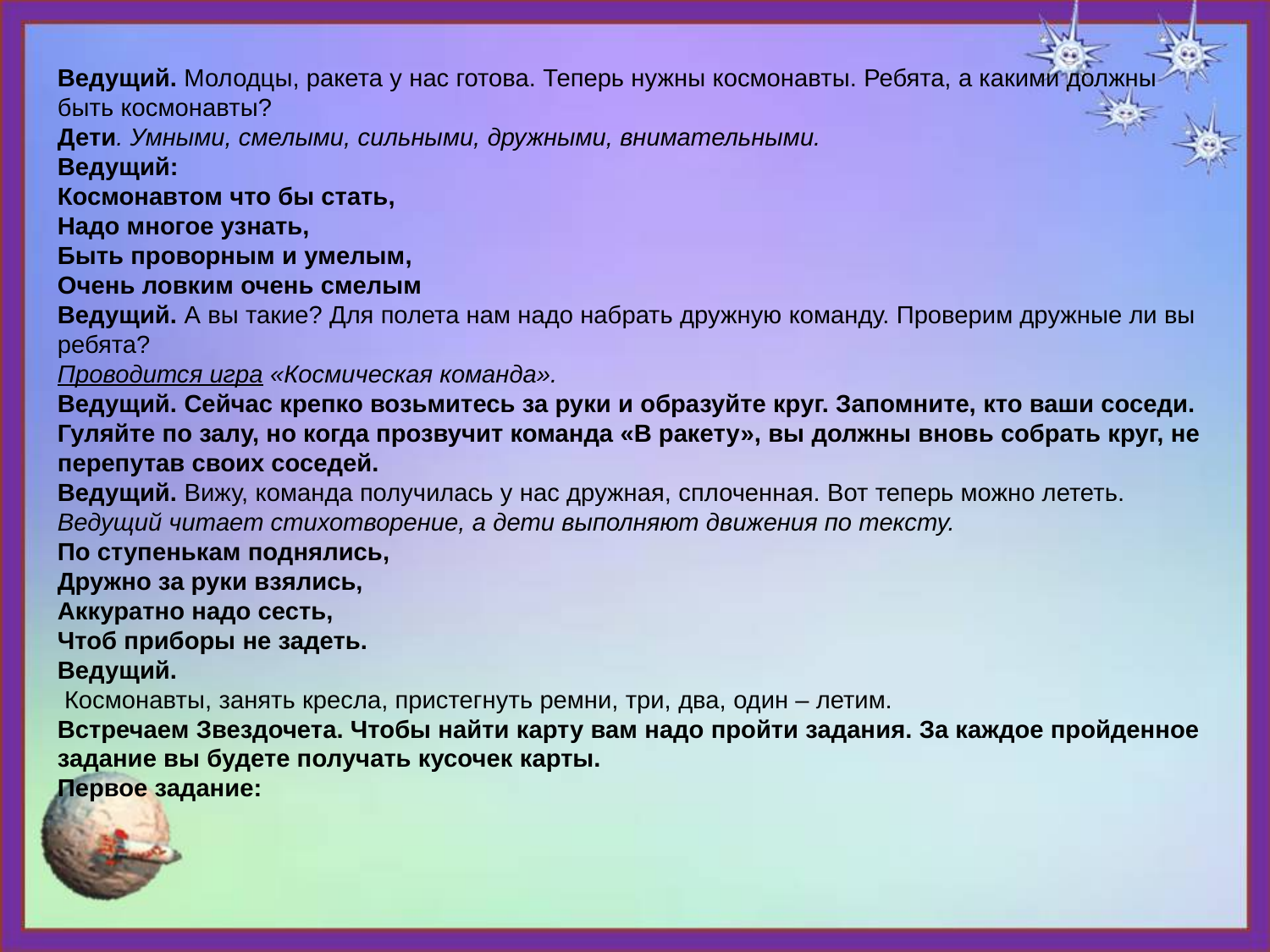

Ведущий. Молодцы, ракета у нас готова. Теперь нужны космонавты. Ребята, а какими должны быть космонавты?
Дети. Умными, смелыми, сильными, дружными, внимательными.
Ведущий:
Космонавтом что бы стать,
Надо многое узнать,
Быть проворным и умелым,
Очень ловким очень смелым
Ведущий. А вы такие? Для полета нам надо набрать дружную команду. Проверим дружные ли вы ребята?
Проводится игра «Космическая команда».
Ведущий. Сейчас крепко возьмитесь за руки и образуйте круг. Запомните, кто ваши соседи. Гуляйте по залу, но когда прозвучит команда «В ракету», вы должны вновь собрать круг, не перепутав своих соседей.
Ведущий. Вижу, команда получилась у нас дружная, сплоченная. Вот теперь можно лететь.
Ведущий читает стихотворение, а дети выполняют движения по тексту.
По ступенькам поднялись,
Дружно за руки взялись,
Аккуратно надо сесть,
Чтоб приборы не задеть.
Ведущий.
 Космонавты, занять кресла, пристегнуть ремни, три, два, один – летим.
Встречаем Звездочета. Чтобы найти карту вам надо пройти задания. За каждое пройденное задание вы будете получать кусочек карты.
Первое задание: